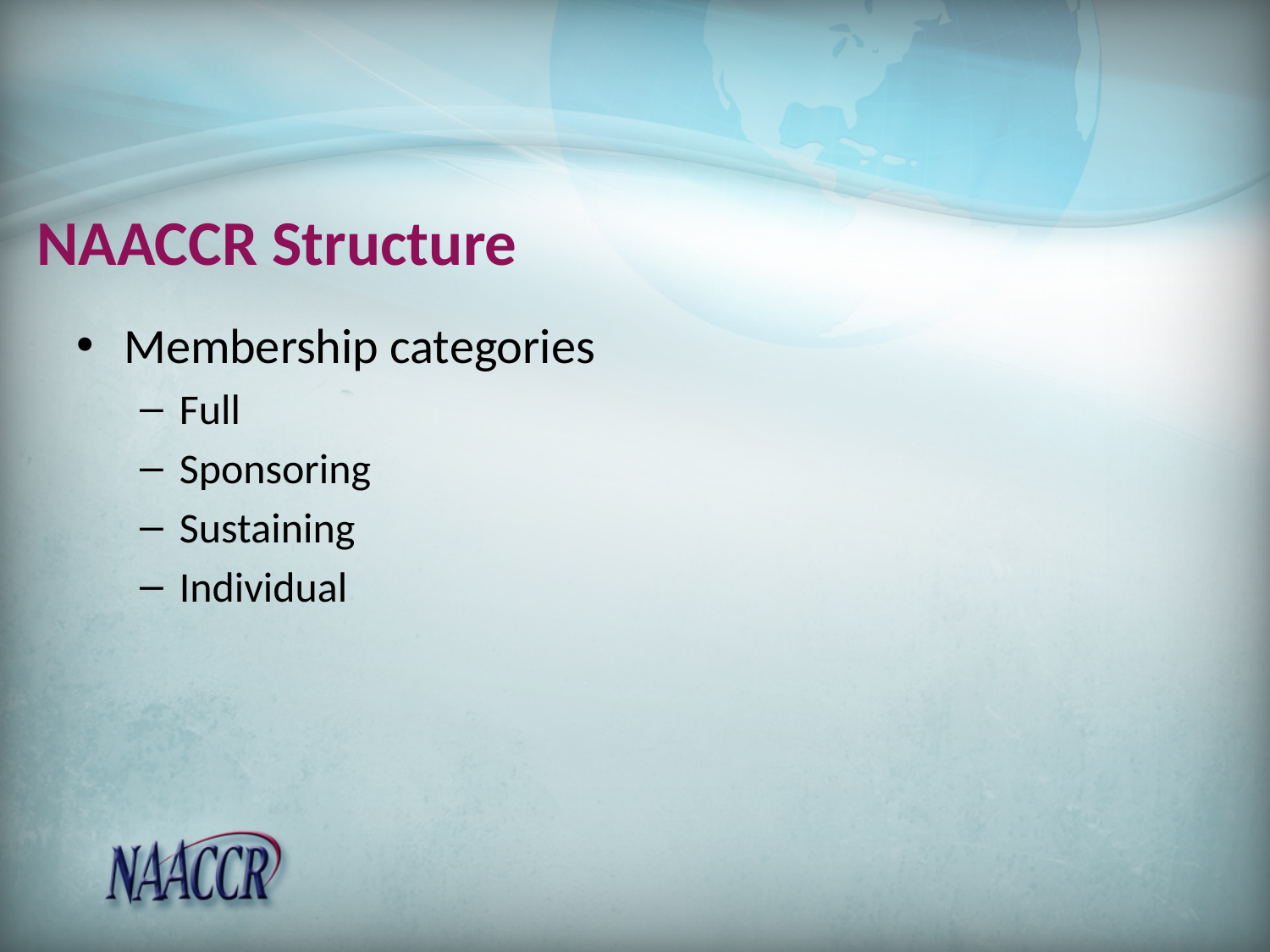

# NAACCR Structure
Membership categories
Full
Sponsoring
Sustaining
Individual